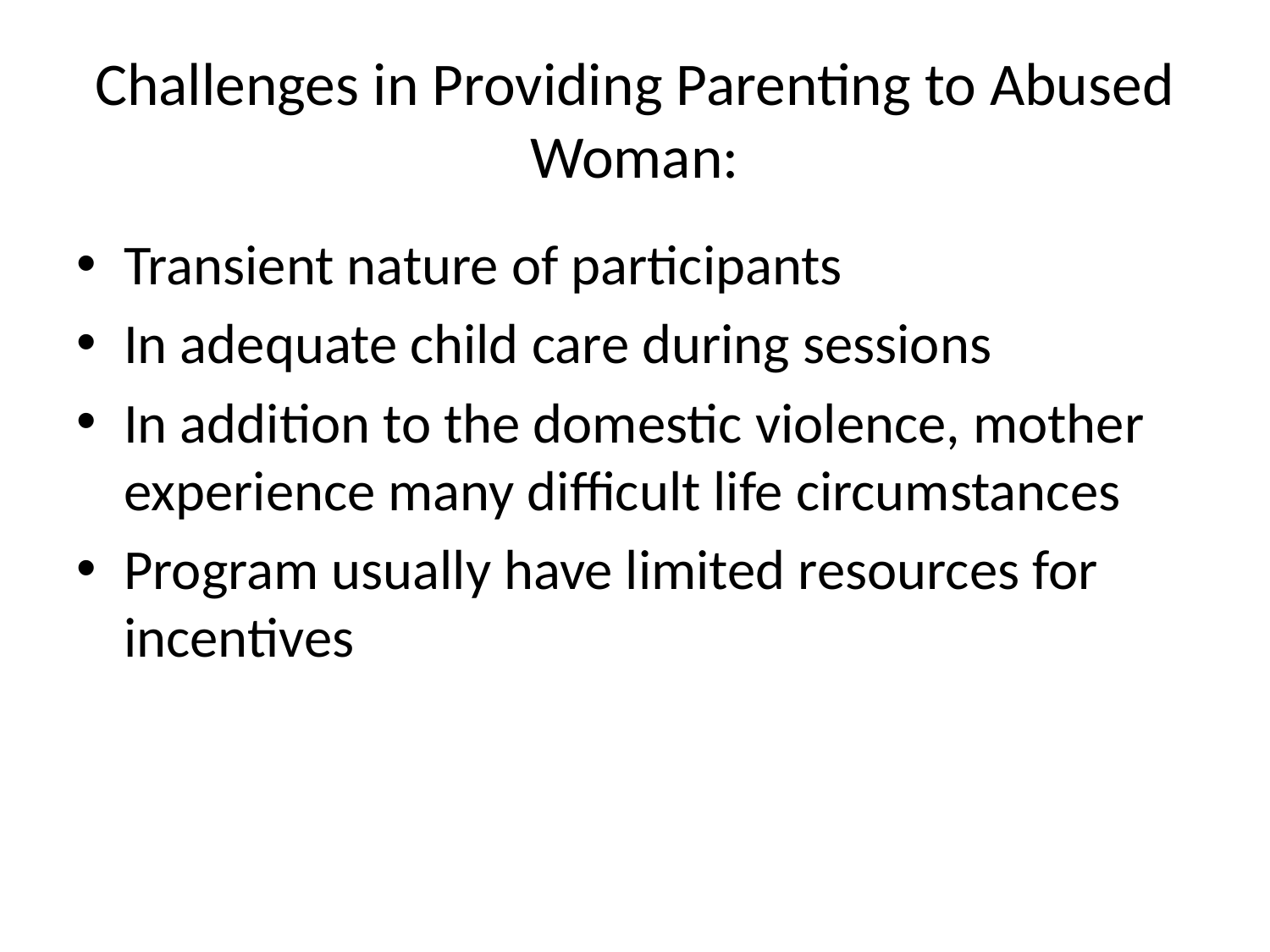

# Challenges in Providing Parenting to Abused Woman:
Transient nature of participants
In adequate child care during sessions
In addition to the domestic violence, mother  experience many difficult life circumstances
Program usually have limited resources for incentives